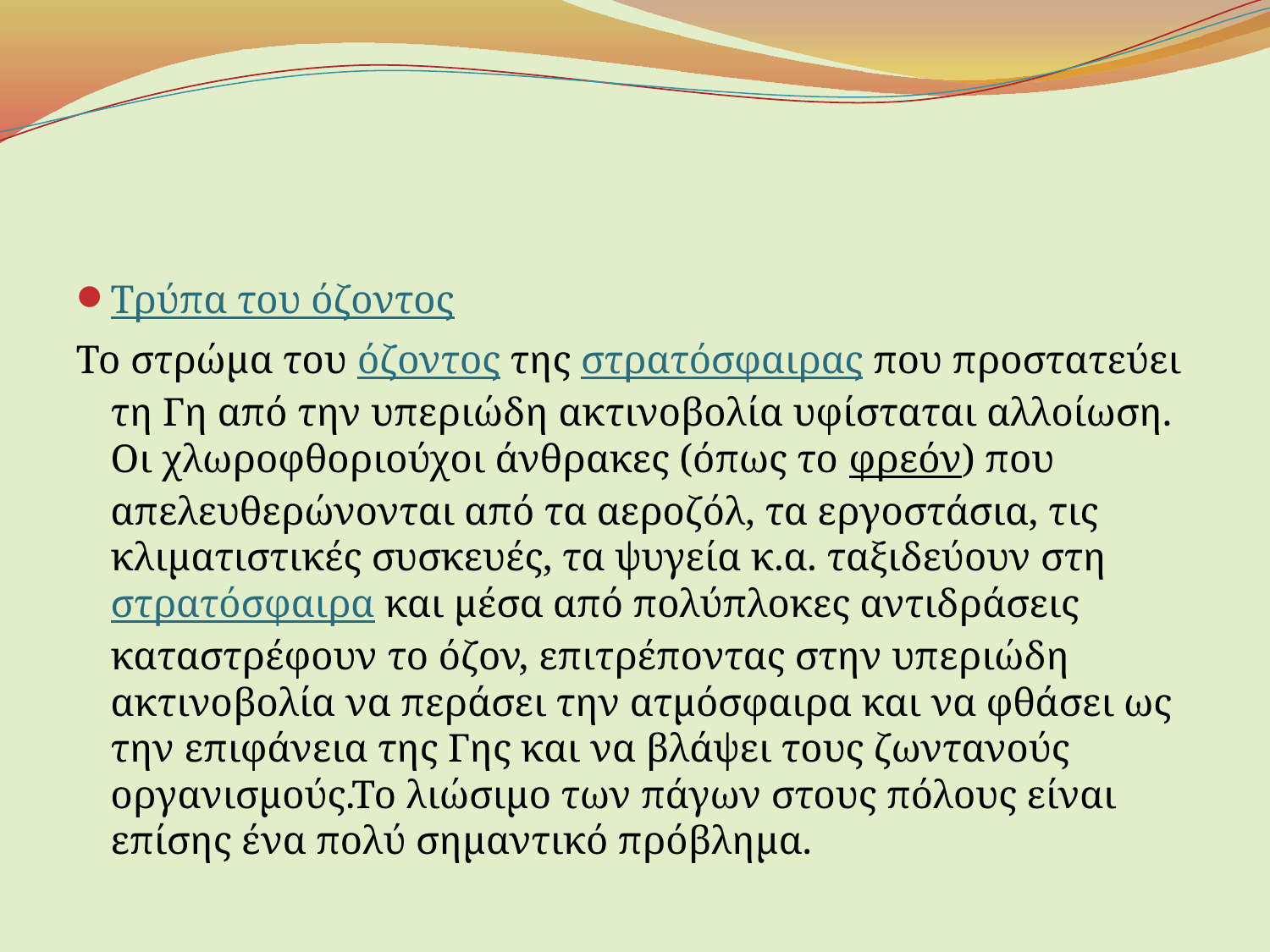

#
Τρύπα του όζοντος
Το στρώμα του όζοντος της στρατόσφαιρας που προστατεύει τη Γη από την υπεριώδη ακτινοβολία υφίσταται αλλοίωση. Οι χλωροφθοριούχοι άνθρακες (όπως το φρεόν) που απελευθερώνονται από τα αεροζόλ, τα εργοστάσια, τις κλιματιστικές συσκευές, τα ψυγεία κ.α. ταξιδεύουν στη στρατόσφαιρα και μέσα από πολύπλοκες αντιδράσεις καταστρέφουν το όζον, επιτρέποντας στην υπεριώδη ακτινοβολία να περάσει την ατμόσφαιρα και να φθάσει ως την επιφάνεια της Γης και να βλάψει τους ζωντανούς οργανισμούς.Το λιώσιμο των πάγων στους πόλους είναι επίσης ένα πολύ σημαντικό πρόβλημα.